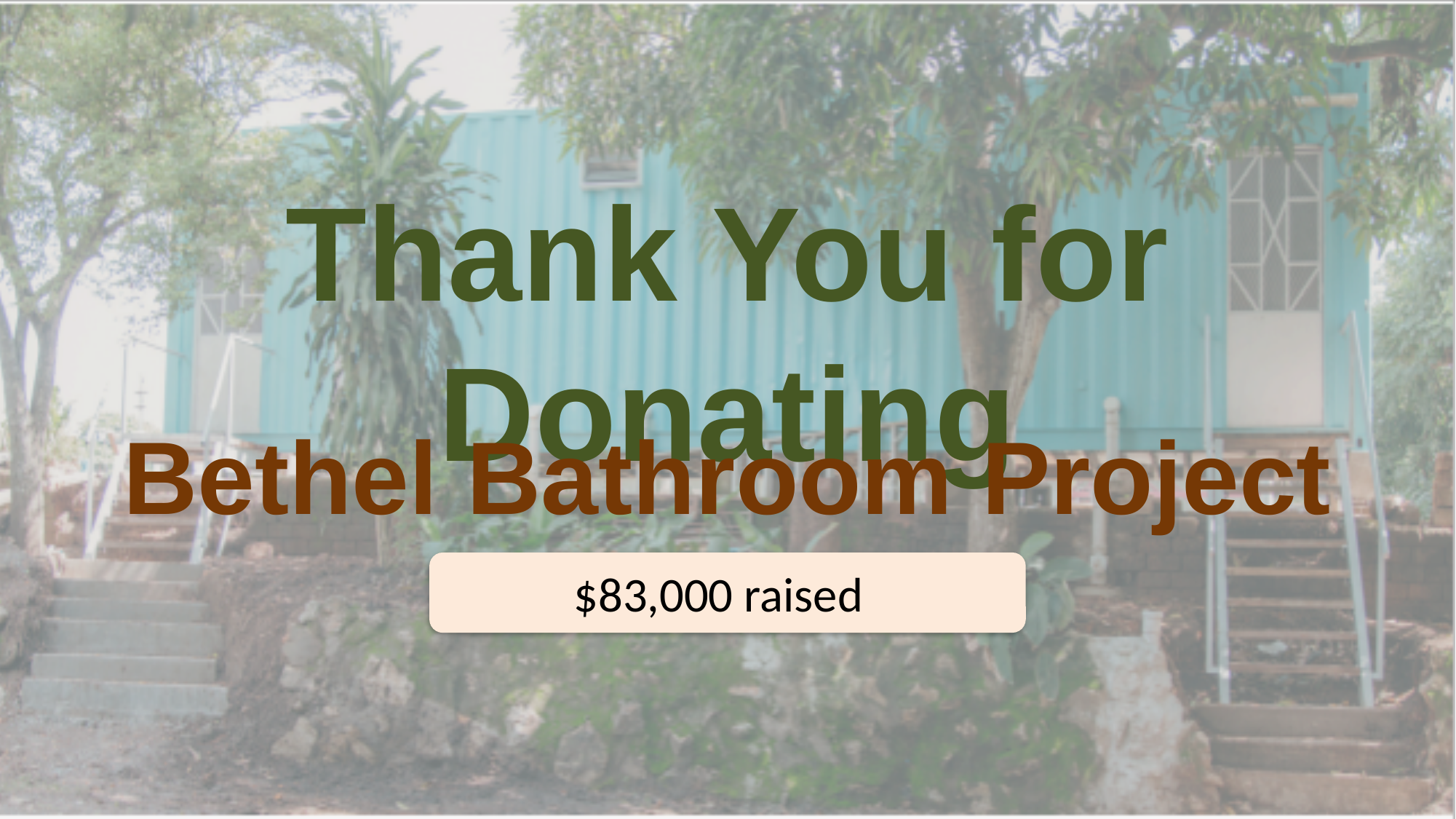

# Thank You for Donating
Bethel Bathroom Project

$83,000 raised